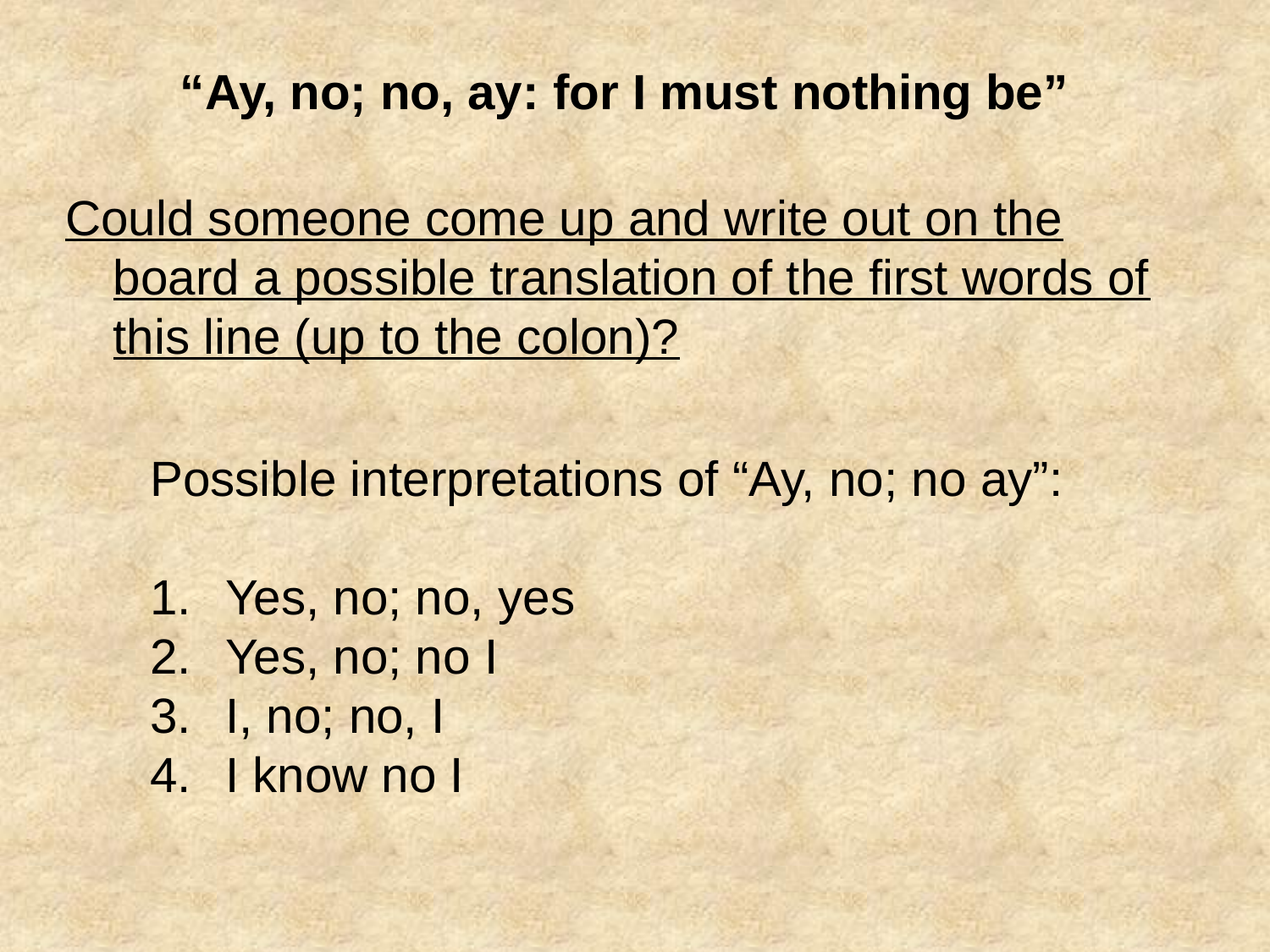

# “Ay, no; no, ay: for I must nothing be”
Could someone come up and write out on the board a possible translation of the first words of this line (up to the colon)?
Possible interpretations of “Ay, no; no ay”:

  Yes, no; no, yes
  Yes, no; no I
  I, no; no, I
  I know no I